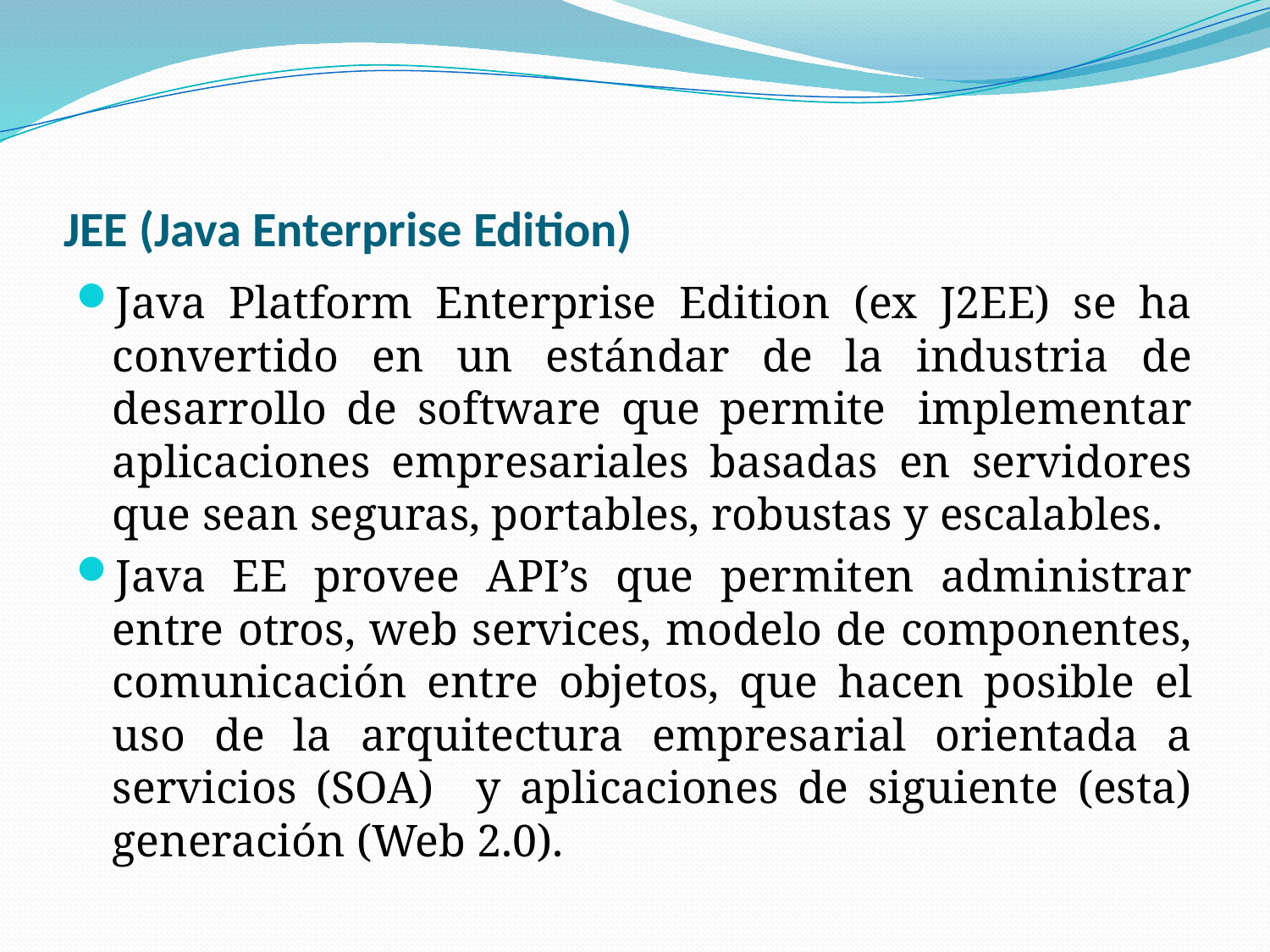

# JEE (Java Enterprise Edition)
Java Platform Enterprise Edition (ex J2EE) se ha convertido en un estándar de la industria de desarrollo de software que permite  implementar aplicaciones empresariales basadas en servidores que sean seguras, portables, robustas y escalables.
Java EE provee API’s que permiten administrar entre otros, web services, modelo de componentes, comunicación entre objetos, que hacen posible el uso de la arquitectura empresarial orientada a servicios (SOA)   y aplicaciones de siguiente (esta) generación (Web 2.0).